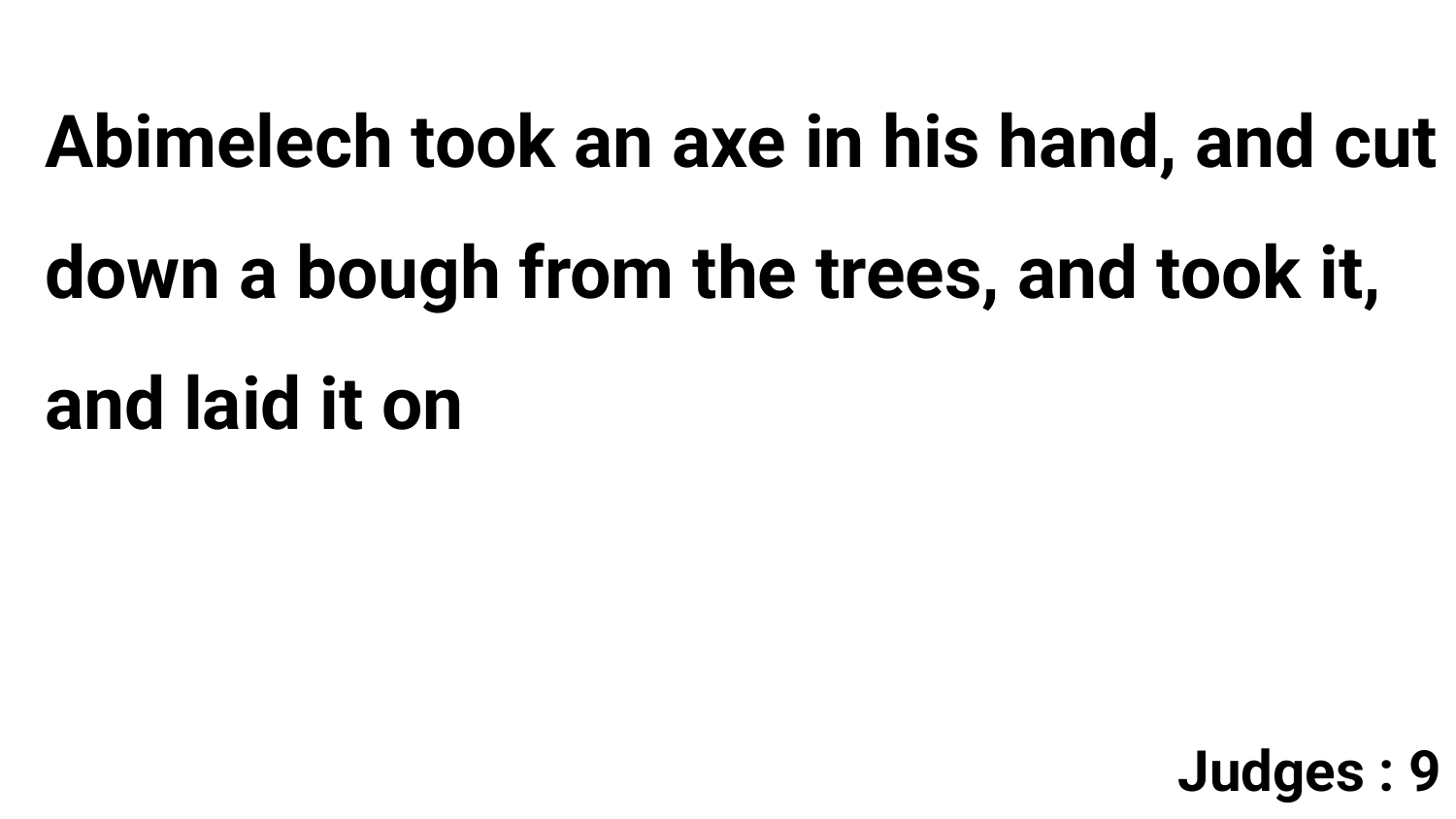

Abimelech took an axe in his hand, and cut down a bough from the trees, and took it, and laid it on
Judges : 9